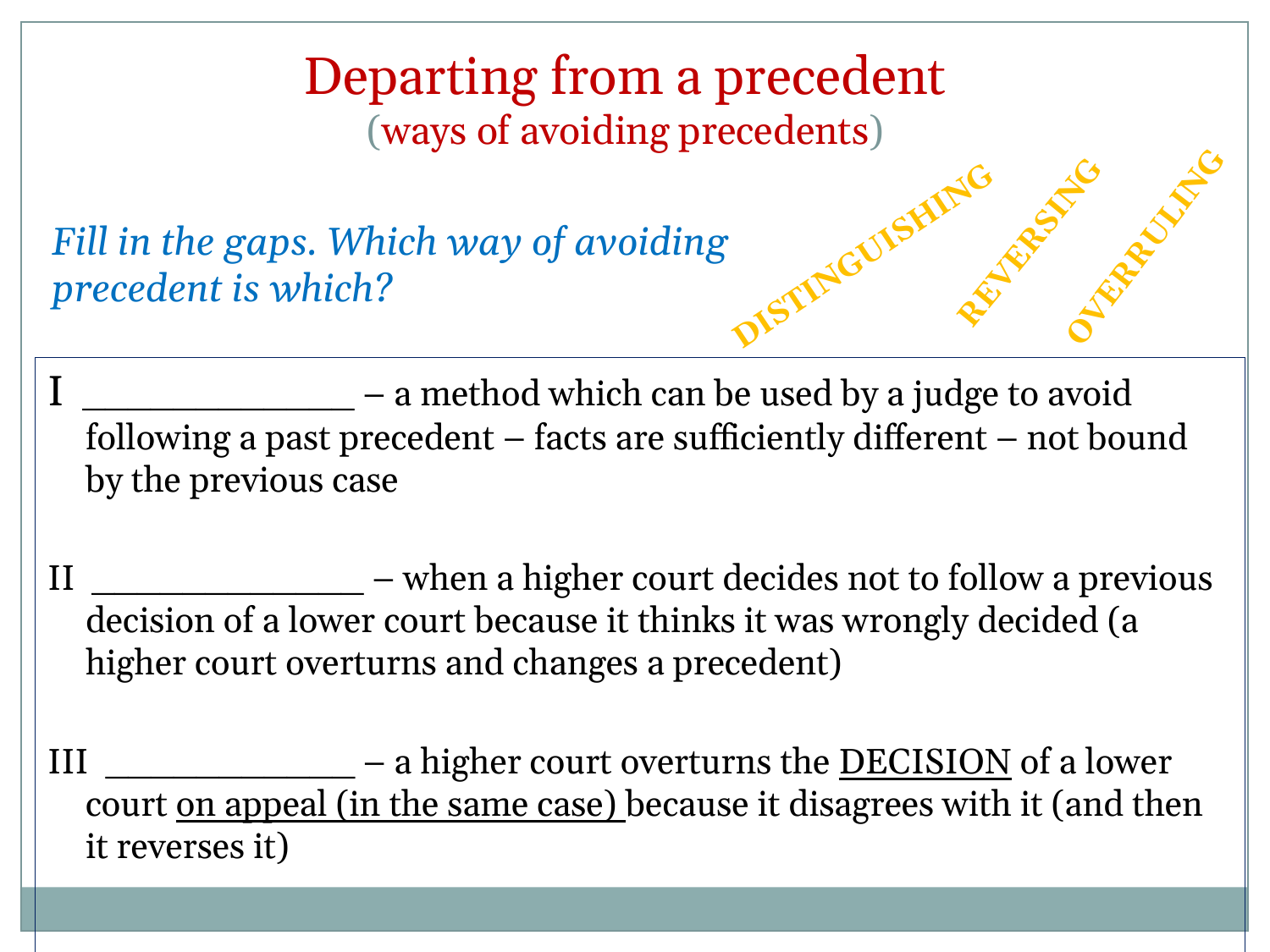

Departing from a precedent
(ways of avoiding precedents)
REVERSING
Fill in the gaps. Which way of avoiding
precedent is which?

OVERRULING
DISTINGUISHING
I  ____________ – a method which can be used by a judge to avoid following a past precedent – facts are sufficiently different – not bound by the previous case

II  ____________ – when a higher court decides not to follow a previous decision of a lower court because it thinks it was wrongly decided (a higher court overturns and changes a precedent)

III  ___________ – a higher court overturns the DECISION of a lower court on appeal (in the same case) because it disagrees with it (and then it reverses it)